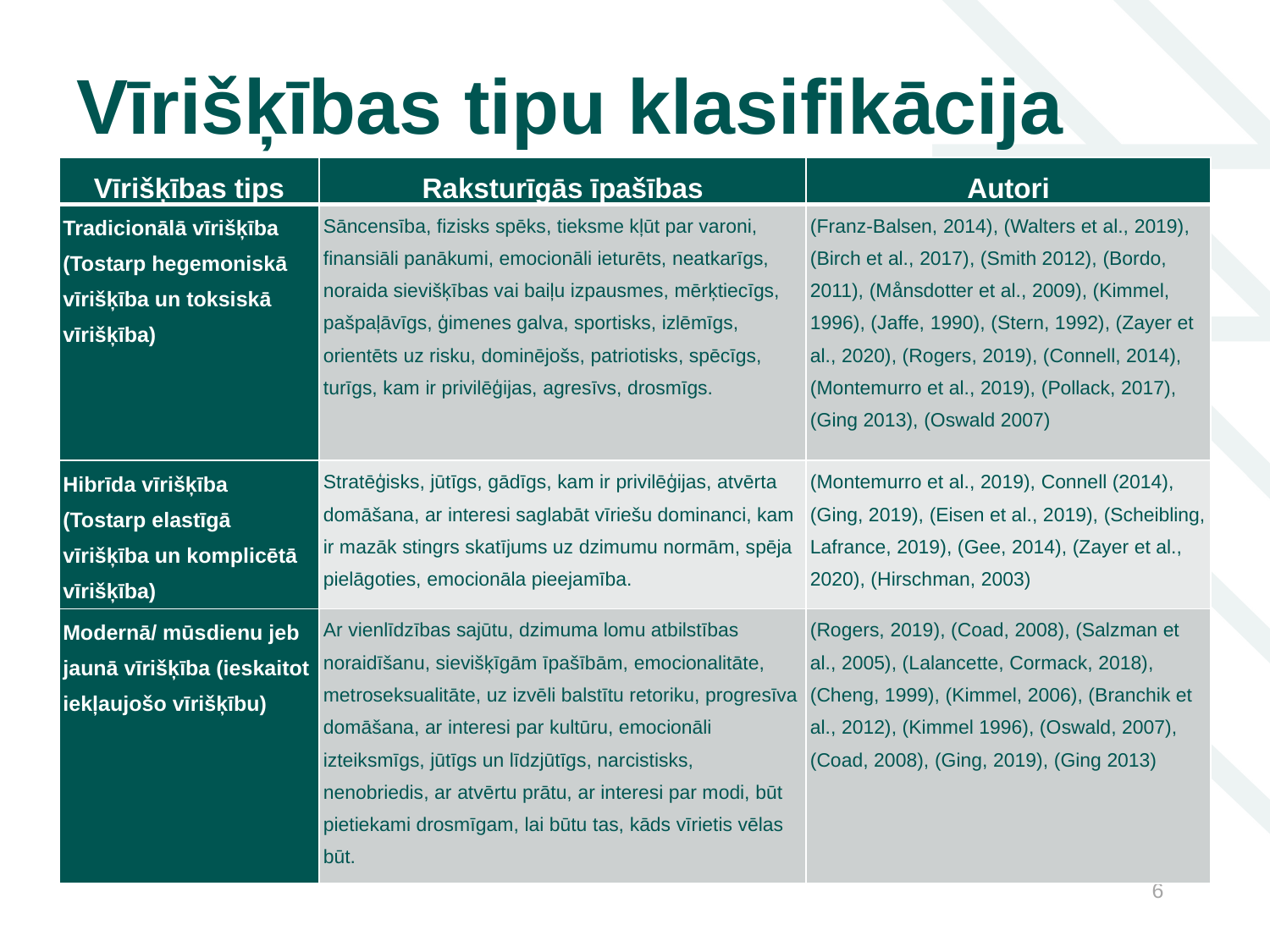

# Vīrišķības tipu klasifikācija
| Vīrišķības tips | Raksturīgās īpašības | Autori |
| --- | --- | --- |
| Tradicionālā vīrišķība (Tostarp hegemoniskā vīrišķība un toksiskā vīrišķība) | Sāncensība, fizisks spēks, tieksme kļūt par varoni, finansiāli panākumi, emocionāli ieturēts, neatkarīgs, noraida sievišķības vai baiļu izpausmes, mērķtiecīgs, pašpaļāvīgs, ģimenes galva, sportisks, izlēmīgs, orientēts uz risku, dominējošs, patriotisks, spēcīgs, turīgs, kam ir privilēģijas, agresīvs, drosmīgs. | (Franz-Balsen, 2014), (Walters et al., 2019), (Birch et al., 2017), (Smith 2012), (Bordo, 2011), (Månsdotter et al., 2009), (Kimmel, 1996), (Jaffe, 1990), (Stern, 1992), (Zayer et al., 2020), (Rogers, 2019), (Connell, 2014), (Montemurro et al., 2019), (Pollack, 2017), (Ging 2013), (Oswald 2007) |
| Hibrīda vīrišķība (Tostarp elastīgā vīrišķība un komplicētā vīrišķība) | Stratēģisks, jūtīgs, gādīgs, kam ir privilēģijas, atvērta domāšana, ar interesi saglabāt vīriešu dominanci, kam ir mazāk stingrs skatījums uz dzimumu normām, spēja pielāgoties, emocionāla pieejamība. | (Montemurro et al., 2019), Connell (2014), (Ging, 2019), (Eisen et al., 2019), (Scheibling, Lafrance, 2019), (Gee, 2014), (Zayer et al., 2020), (Hirschman, 2003) |
| Modernā/ mūsdienu jeb jaunā vīrišķība (ieskaitot iekļaujošo vīrišķību) | Ar vienlīdzības sajūtu, dzimuma lomu atbilstības noraidīšanu, sievišķīgām īpašībām, emocionalitāte, metroseksualitāte, uz izvēli balstītu retoriku, progresīva domāšana, ar interesi par kultūru, emocionāli izteiksmīgs, jūtīgs un līdzjūtīgs, narcistisks, nenobriedis, ar atvērtu prātu, ar interesi par modi, būt pietiekami drosmīgam, lai būtu tas, kāds vīrietis vēlas būt. | (Rogers, 2019), (Coad, 2008), (Salzman et al., 2005), (Lalancette, Cormack, 2018), (Cheng, 1999), (Kimmel, 2006), (Branchik et al., 2012), (Kimmel 1996), (Oswald, 2007), (Coad, 2008), (Ging, 2019), (Ging 2013) |